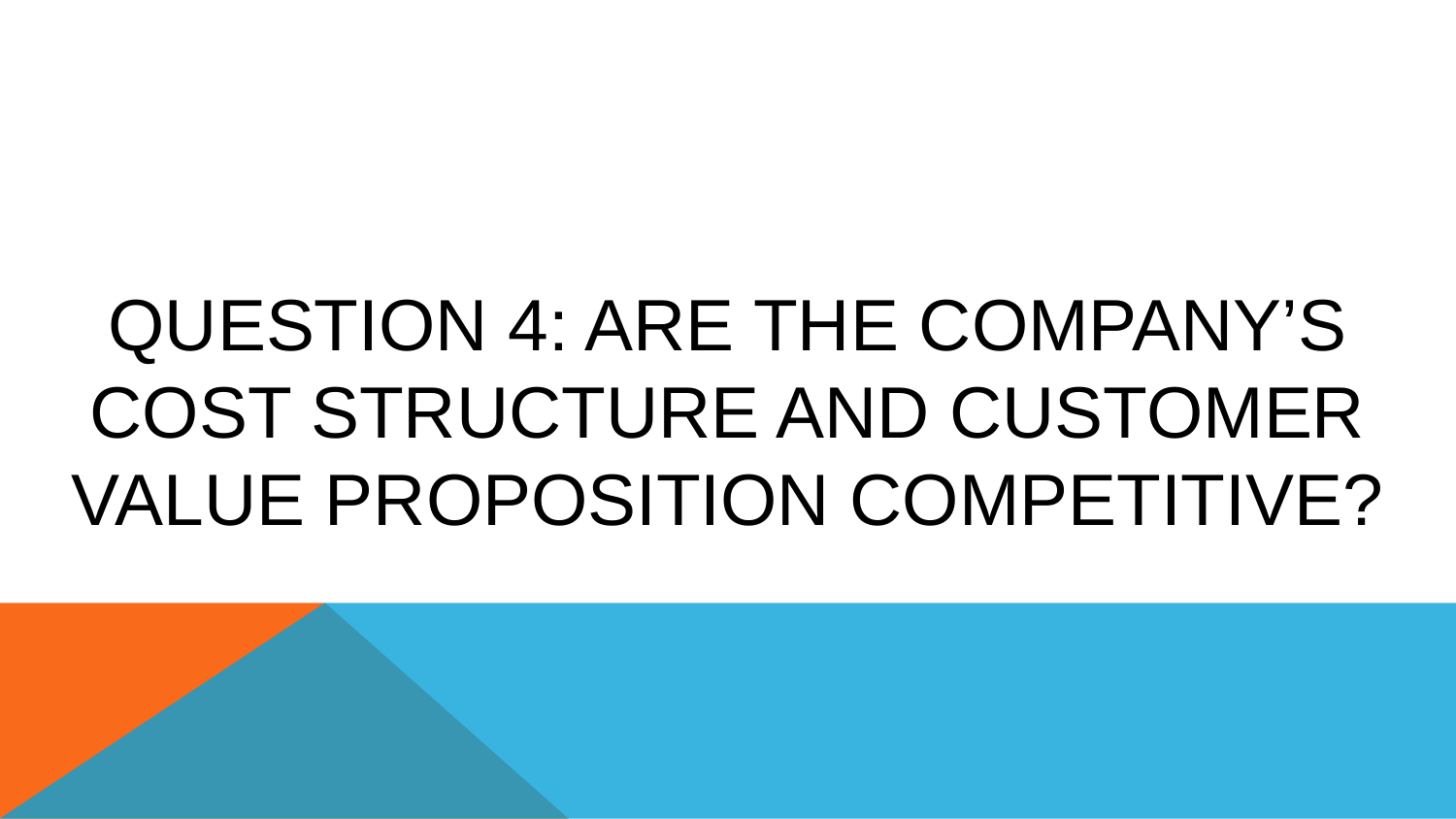

# Question 4: Are the company’s cost structure and customer value proposition competitive?